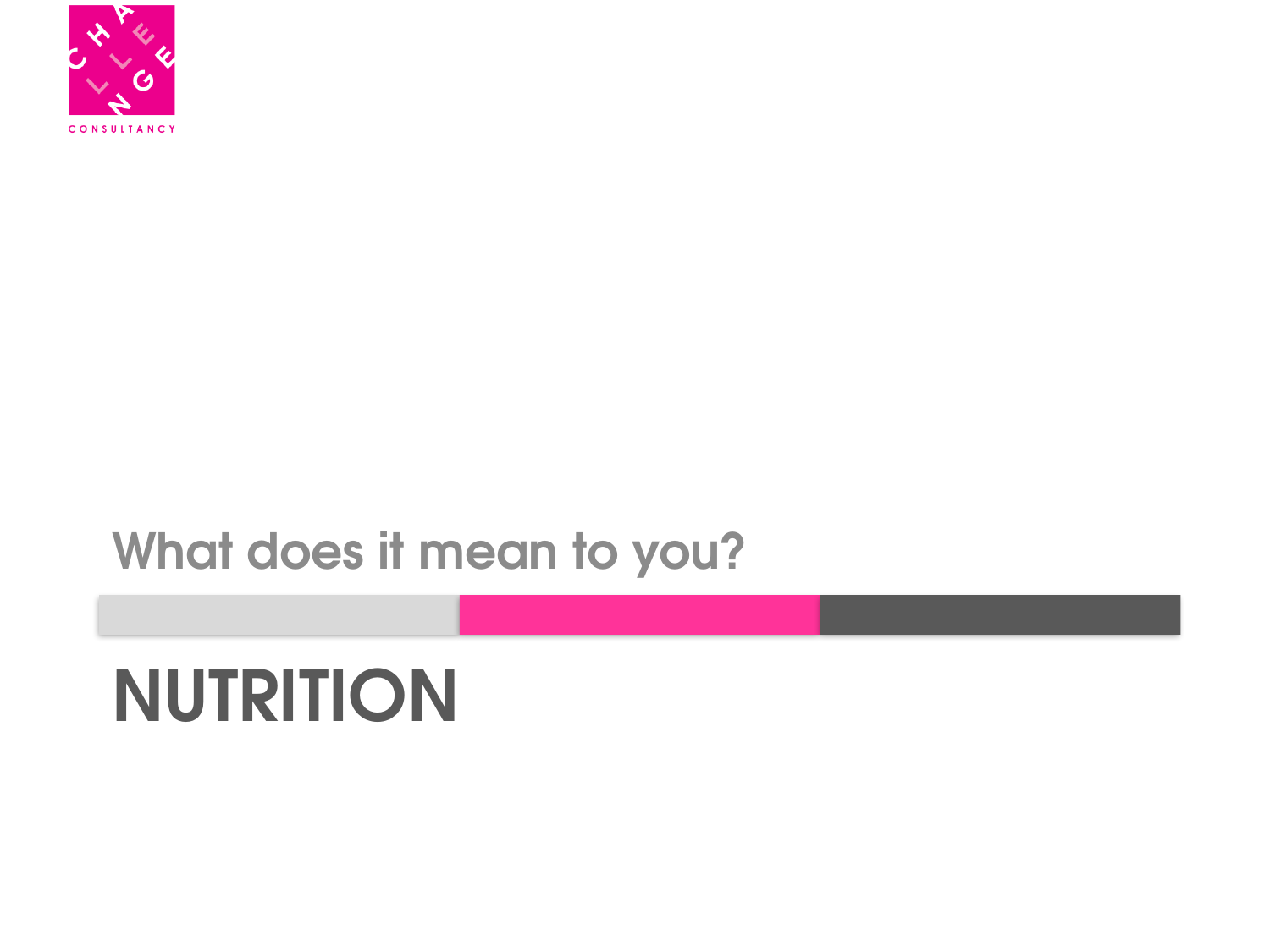

What does it mean to you?
# Nutrition